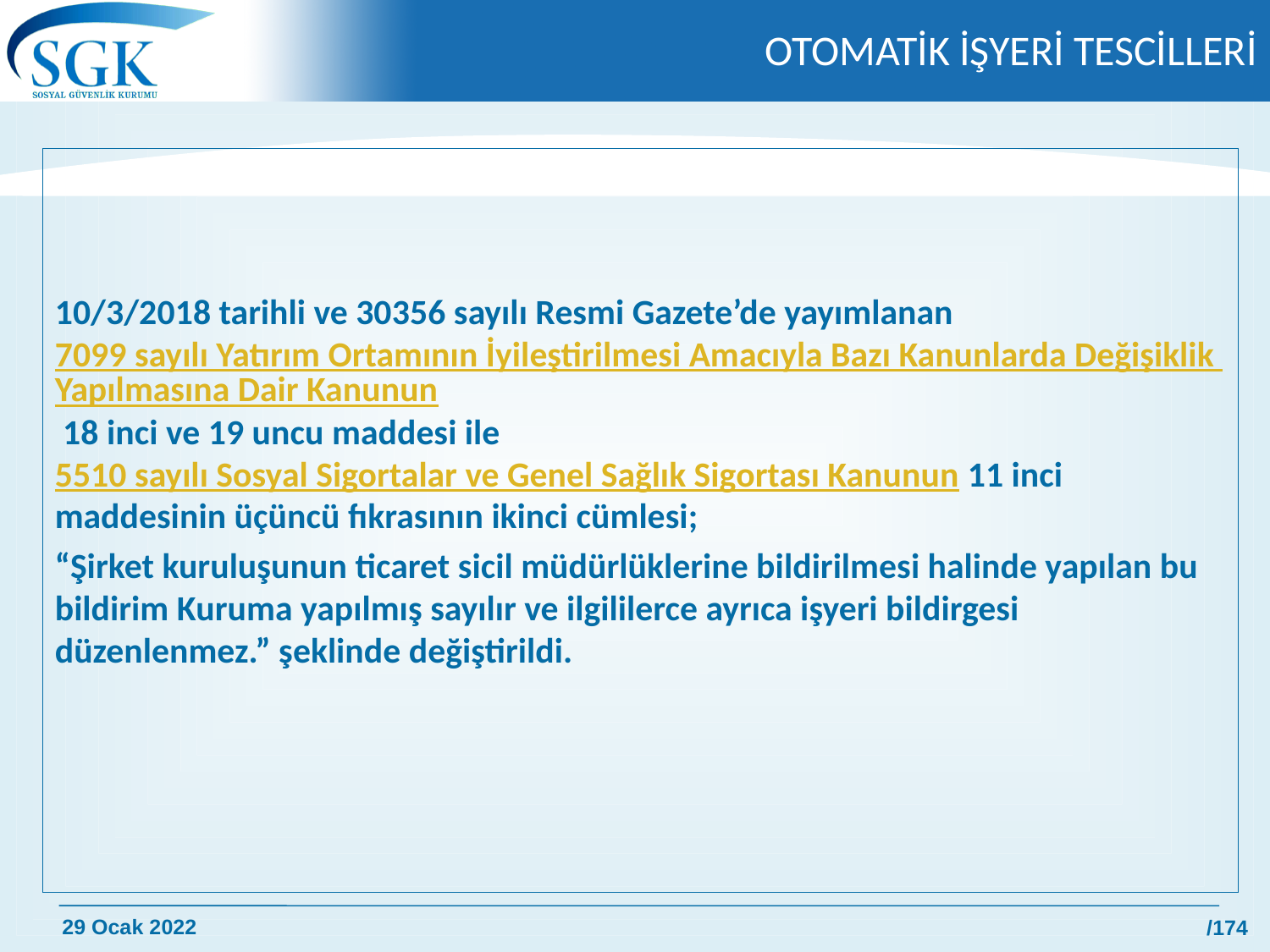

# OTOMATİK İŞYERİ TESCİLLERİ

10/3/2018 tarihli ve 30356 sayılı Resmi Gazete’de yayımlanan 7099 sayılı Yatırım Ortamının İyileştirilmesi Amacıyla Bazı Kanunlarda Değişiklik Yapılmasına Dair Kanunun 18 inci ve 19 uncu maddesi ile 5510 sayılı Sosyal Sigortalar ve Genel Sağlık Sigortası Kanunun 11 inci maddesinin üçüncü fıkrasının ikinci cümlesi;
“Şirket kuruluşunun ticaret sicil müdürlüklerine bildirilmesi halinde yapılan bu bildirim Kuruma yapılmış sayılır ve ilgililerce ayrıca işyeri bildirgesi düzenlenmez.” şeklinde değiştirildi.